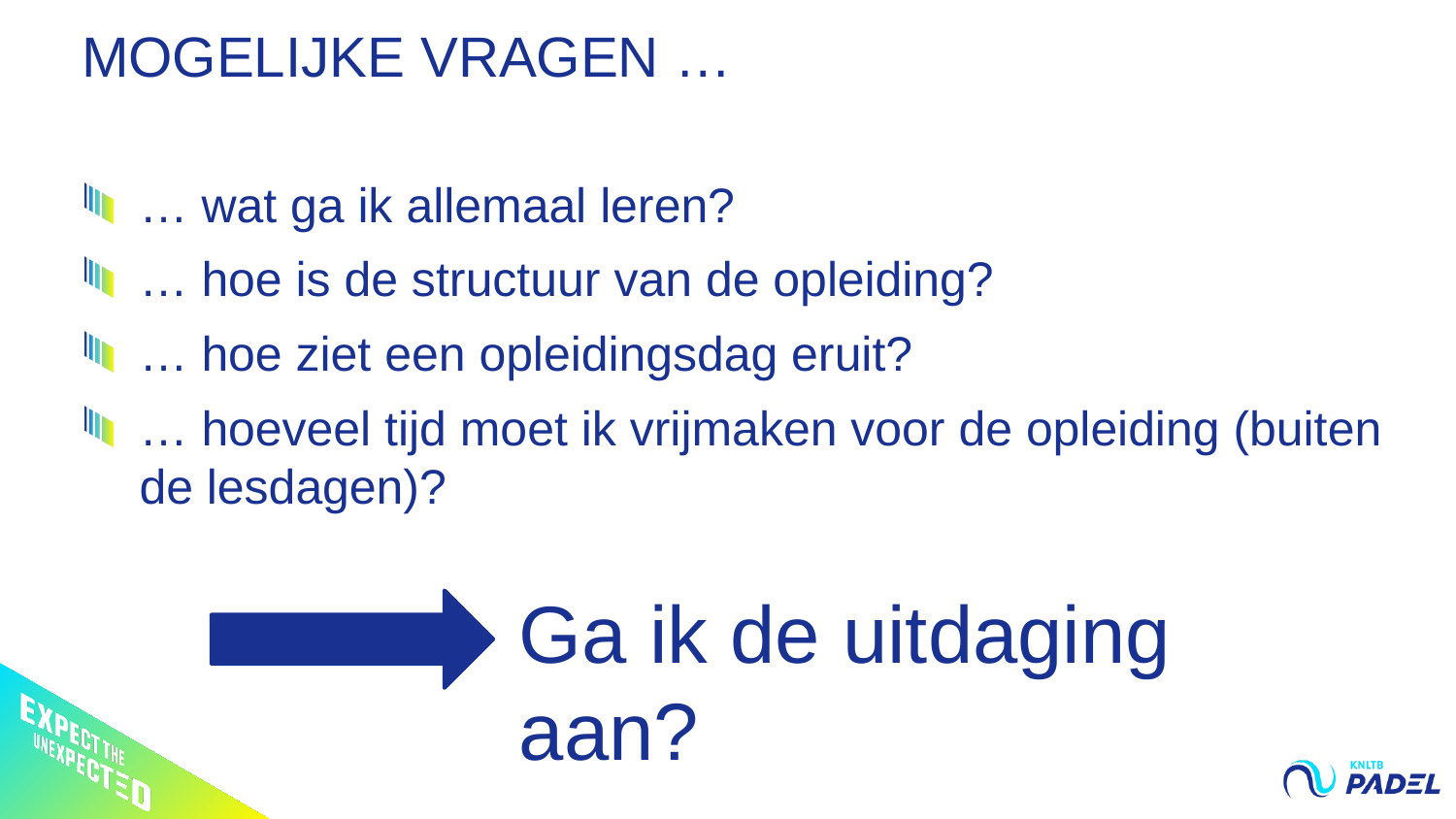

# Mogelijke vragen …
… wat ga ik allemaal leren?
… hoe is de structuur van de opleiding?
… hoe ziet een opleidingsdag eruit?
… hoeveel tijd moet ik vrijmaken voor de opleiding (buiten de lesdagen)?

Ga ik de uitdaging aan?